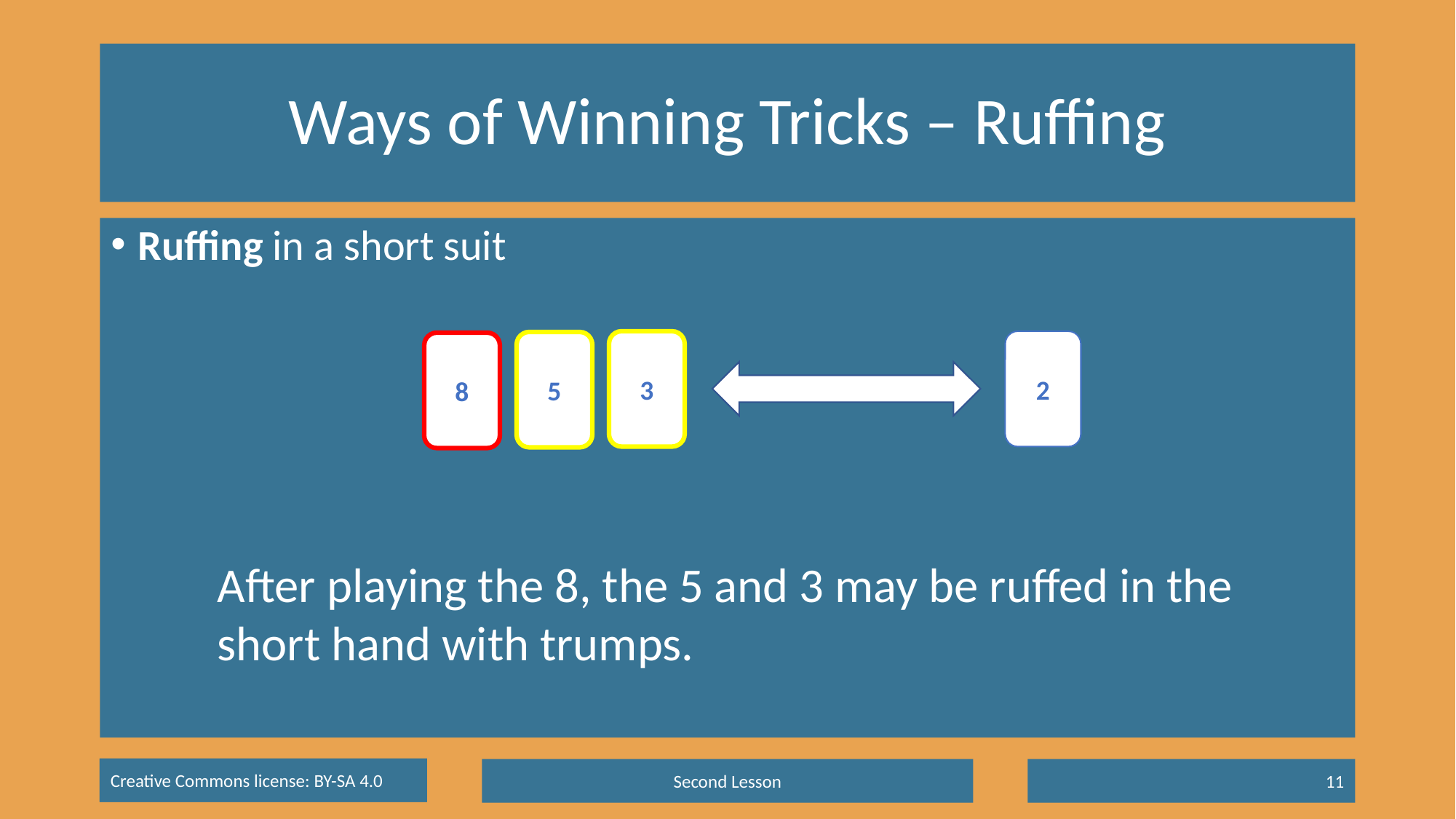

# Ways of Winning Tricks – Ruffing
Ruffing in a short suit
3
2
5
8

After playing the 8, the 5 and 3 may be ruffed in the short hand with trumps.
Second Lesson
11